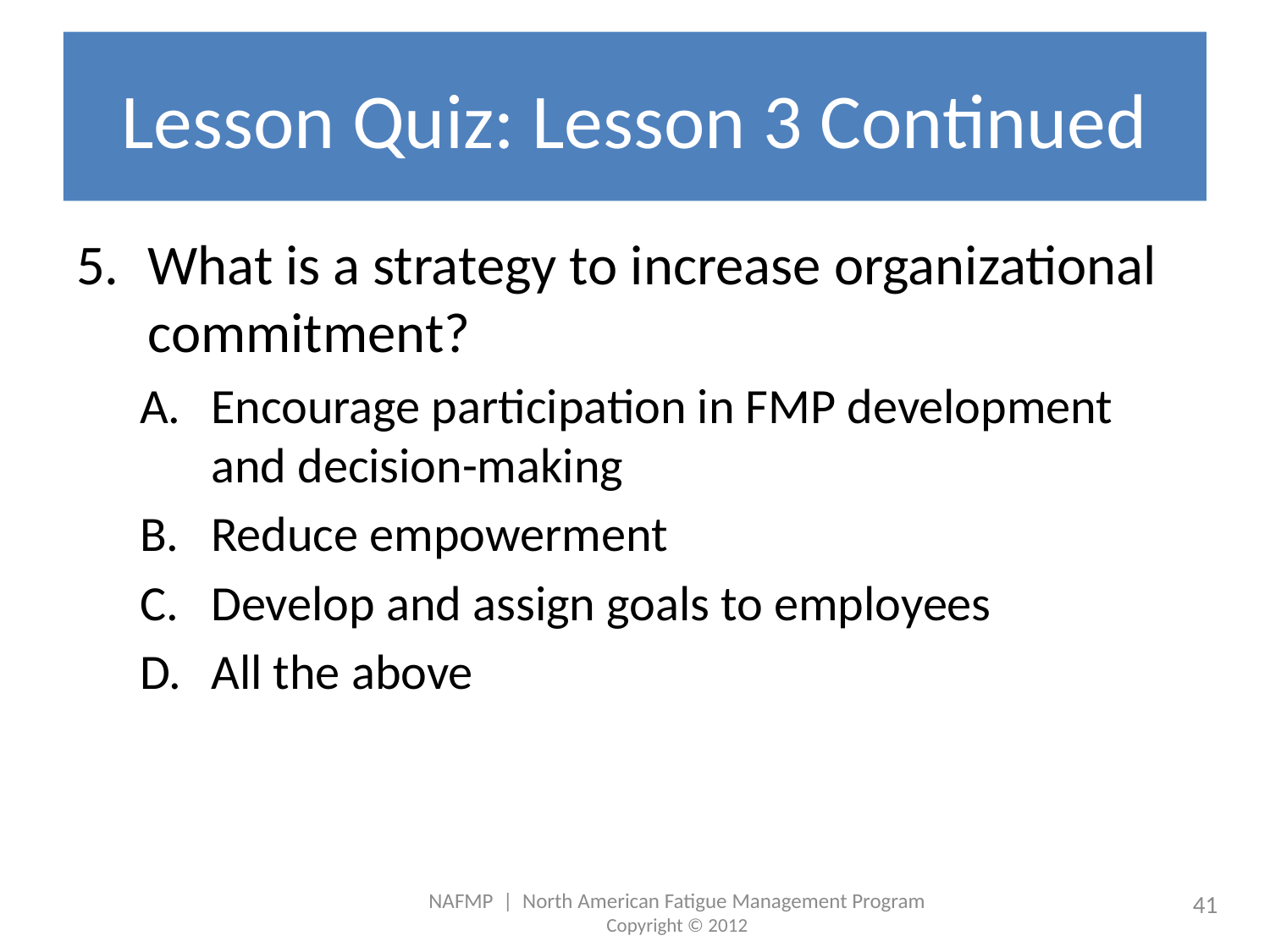

# Lesson Quiz: Lesson 3 Continued
What is a strategy to increase organizational commitment?
Encourage participation in FMP development and decision-making
Reduce empowerment
Develop and assign goals to employees
All the above